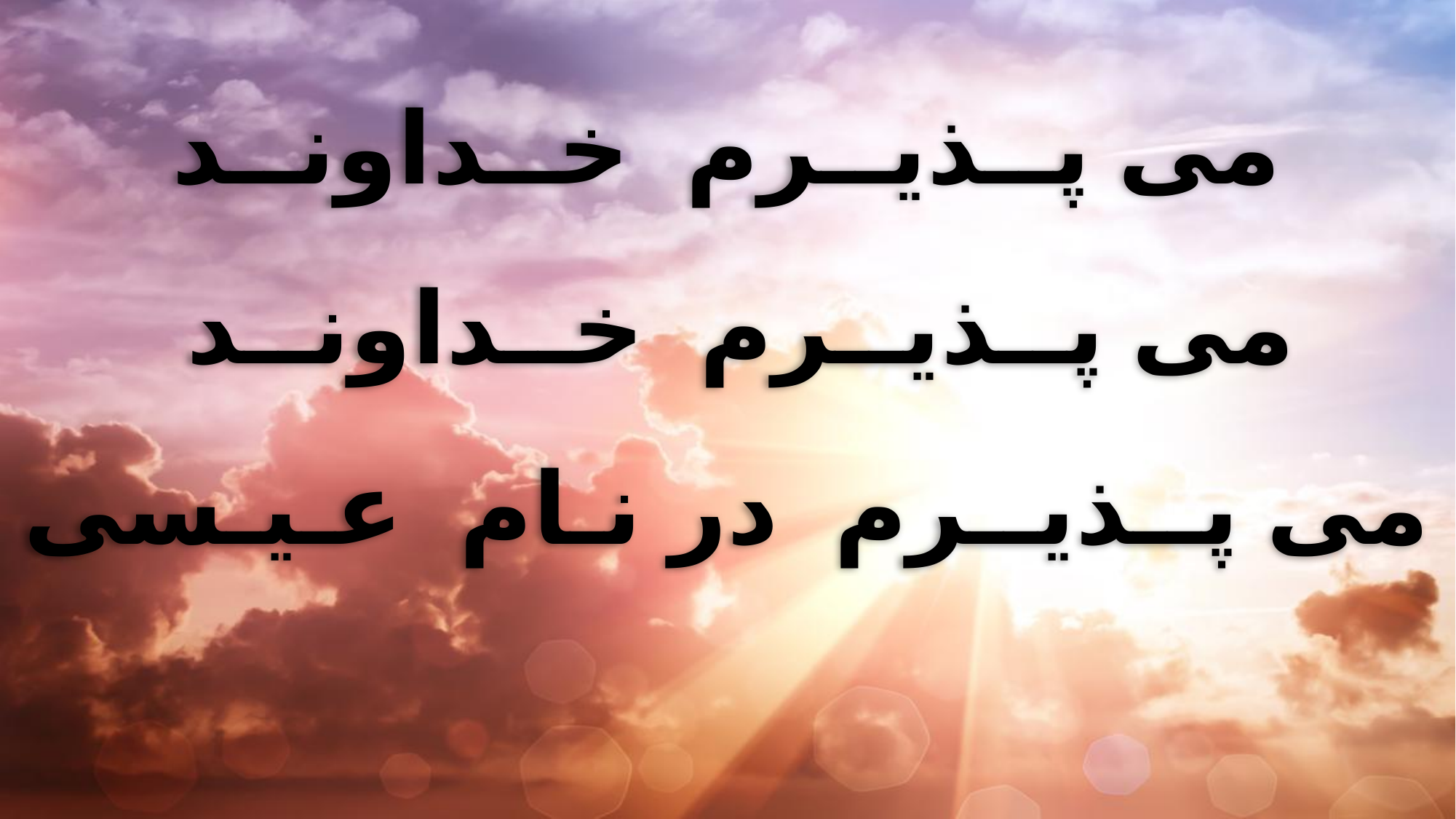

می پــذیــرم  خــداونــد
می پــذیــرم  خــداونــد
می پــذیــرم  در نـام  عـیـسی